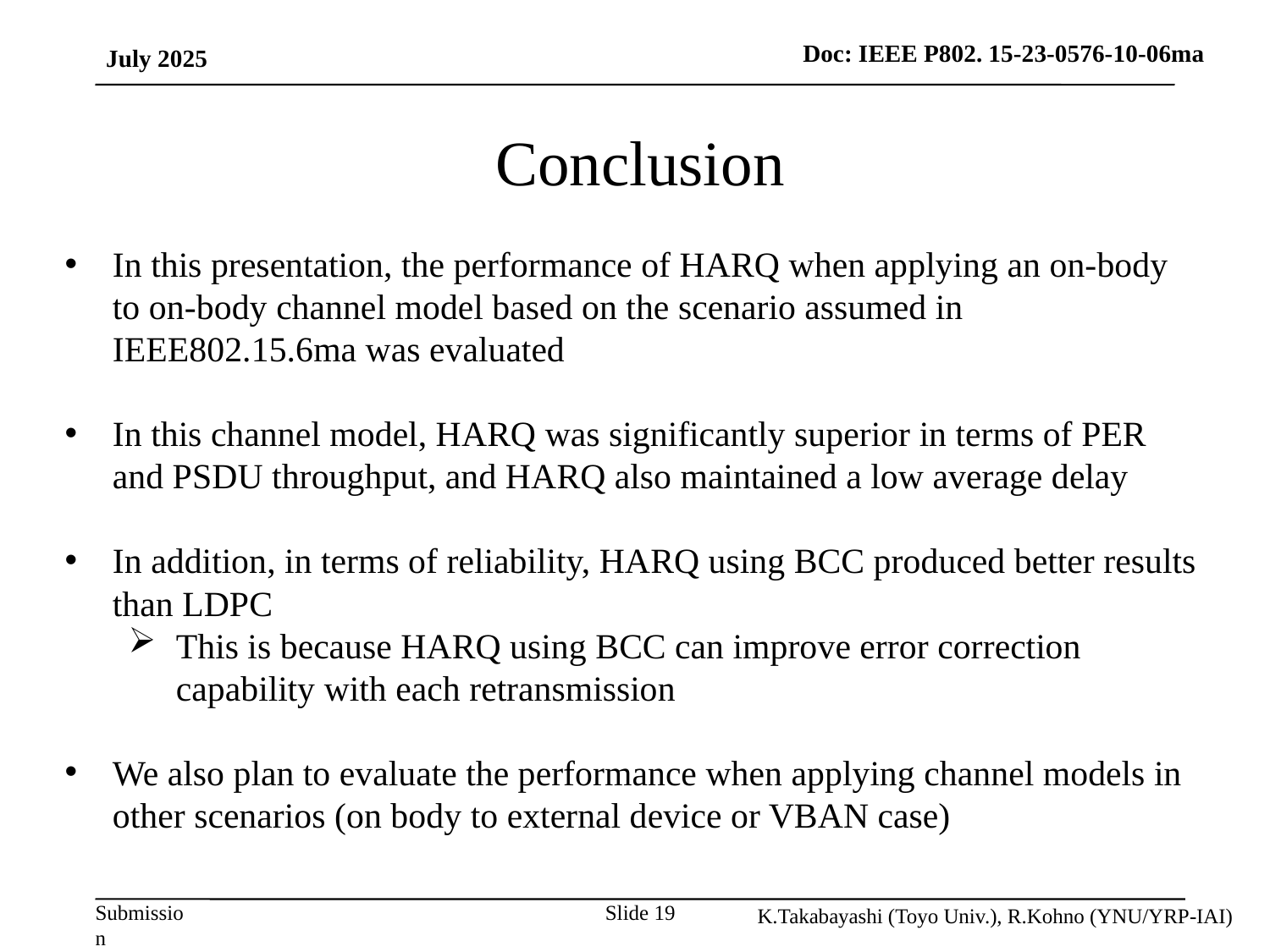

July 2025
# Conclusion
In this presentation, the performance of HARQ when applying an on-body to on-body channel model based on the scenario assumed in IEEE802.15.6ma was evaluated

In this channel model, HARQ was significantly superior in terms of PER and PSDU throughput, and HARQ also maintained a low average delay

In addition, in terms of reliability, HARQ using BCC produced better results than LDPC
This is because HARQ using BCC can improve error correction capability with each retransmission

We also plan to evaluate the performance when applying channel models in other scenarios (on body to external device or VBAN case)
K.Takabayashi (Toyo Univ.), R.Kohno (YNU/YRP-IAI)
Slide 19